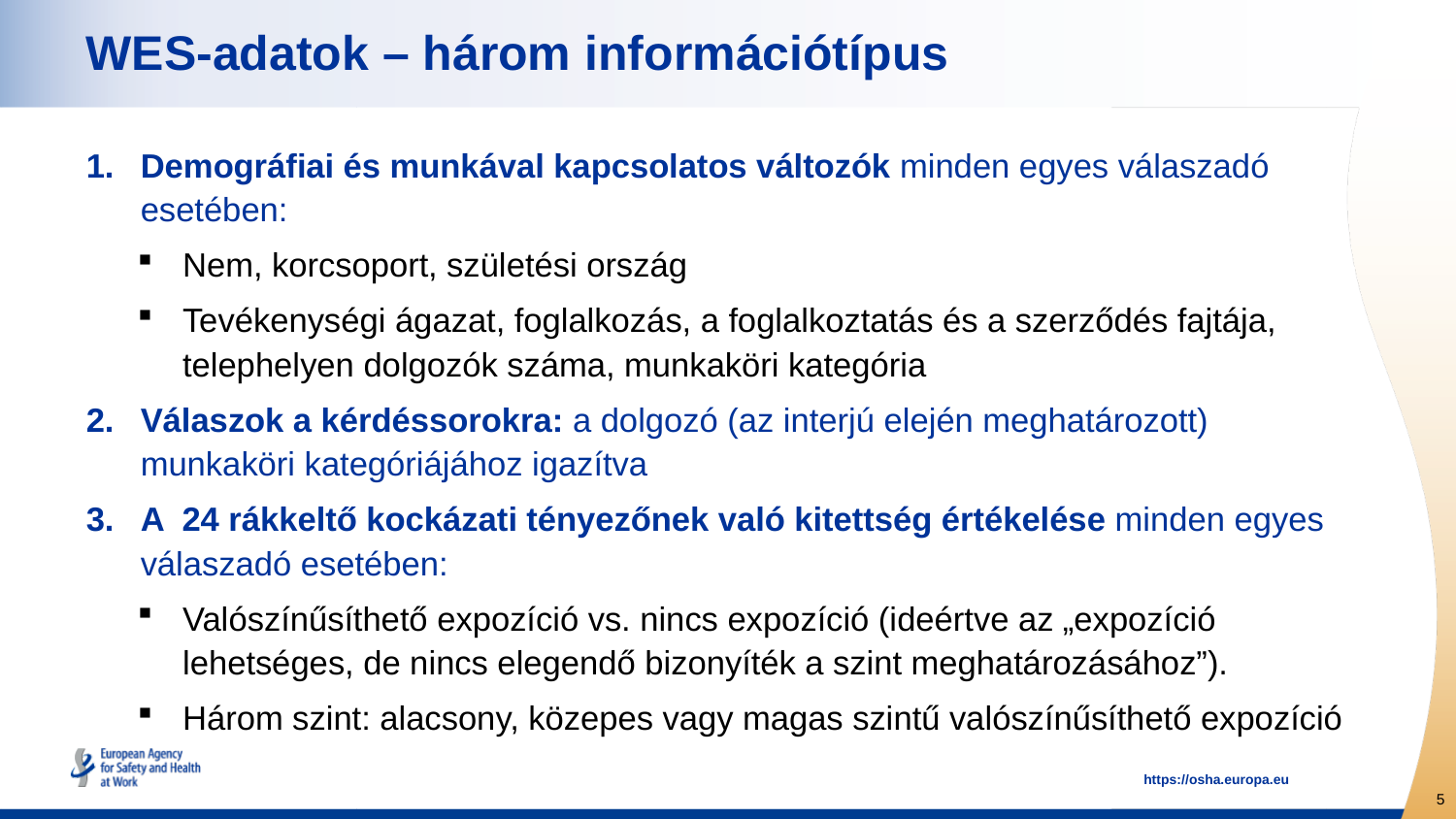

# WES-adatok – három információtípus
Demográfiai és munkával kapcsolatos változók minden egyes válaszadó esetében:
Nem, korcsoport, születési ország
Tevékenységi ágazat, foglalkozás, a foglalkoztatás és a szerződés fajtája, telephelyen dolgozók száma, munkaköri kategória
Válaszok a kérdéssorokra: a dolgozó (az interjú elején meghatározott) munkaköri kategóriájához igazítva
A  24 rákkeltő kockázati tényezőnek való kitettség értékelése minden egyes válaszadó esetében:
Valószínűsíthető expozíció vs. nincs expozíció (ideértve az „expozíció lehetséges, de nincs elegendő bizonyíték a szint meghatározásához”).
Három szint: alacsony, közepes vagy magas szintű valószínűsíthető expozíció